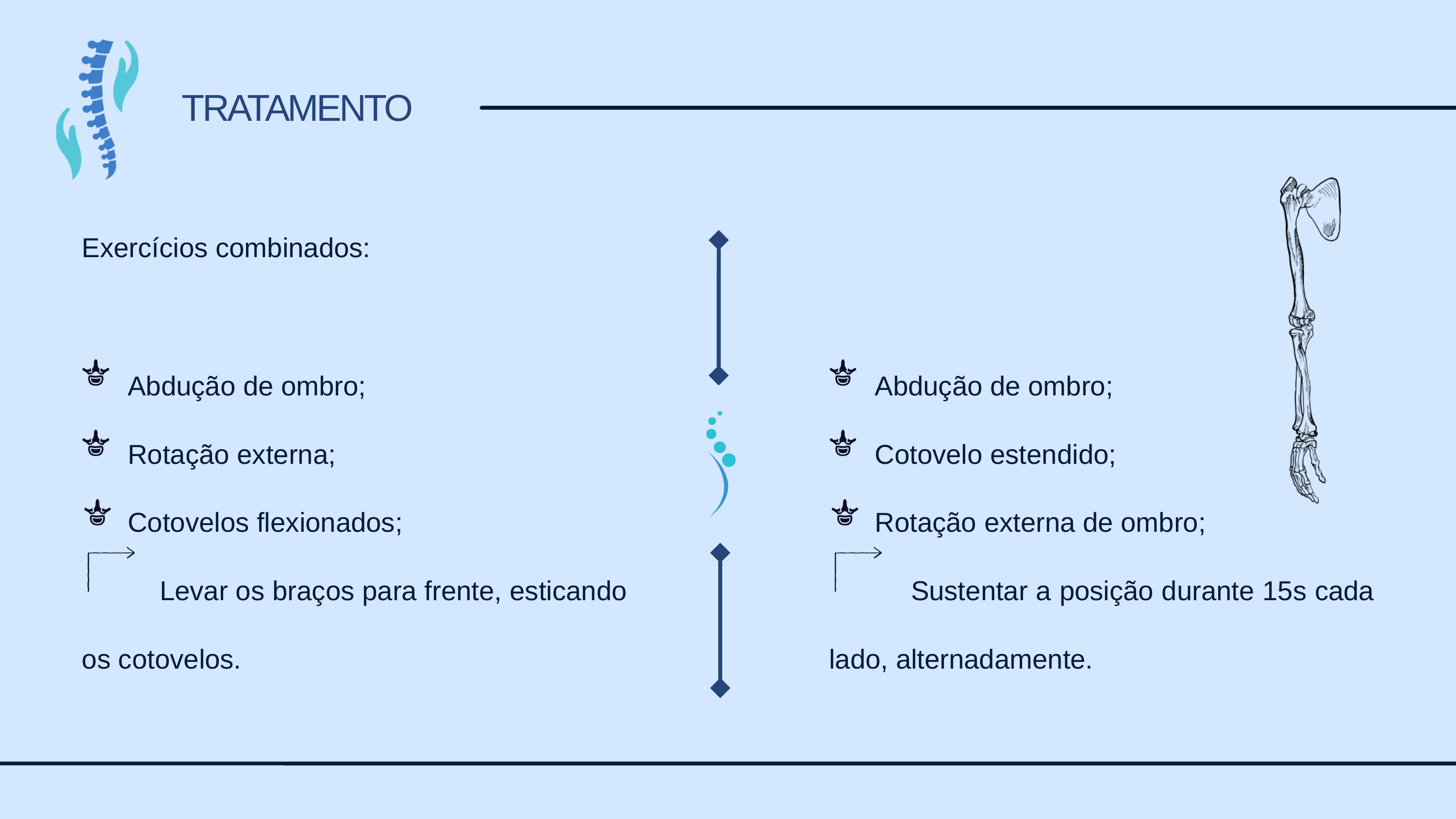

TRATAMENTO

Exercícios combinados:

      Abdução de ombro;
      Rotação externa;
      Cotovelos flexionados;
          Levar os braços para frente, esticando os cotovelos.
      Abdução de ombro;
      Cotovelo estendido;
      Rotação externa de ombro;
          Sustentar a posição durante 15s cada lado, alternadamente.